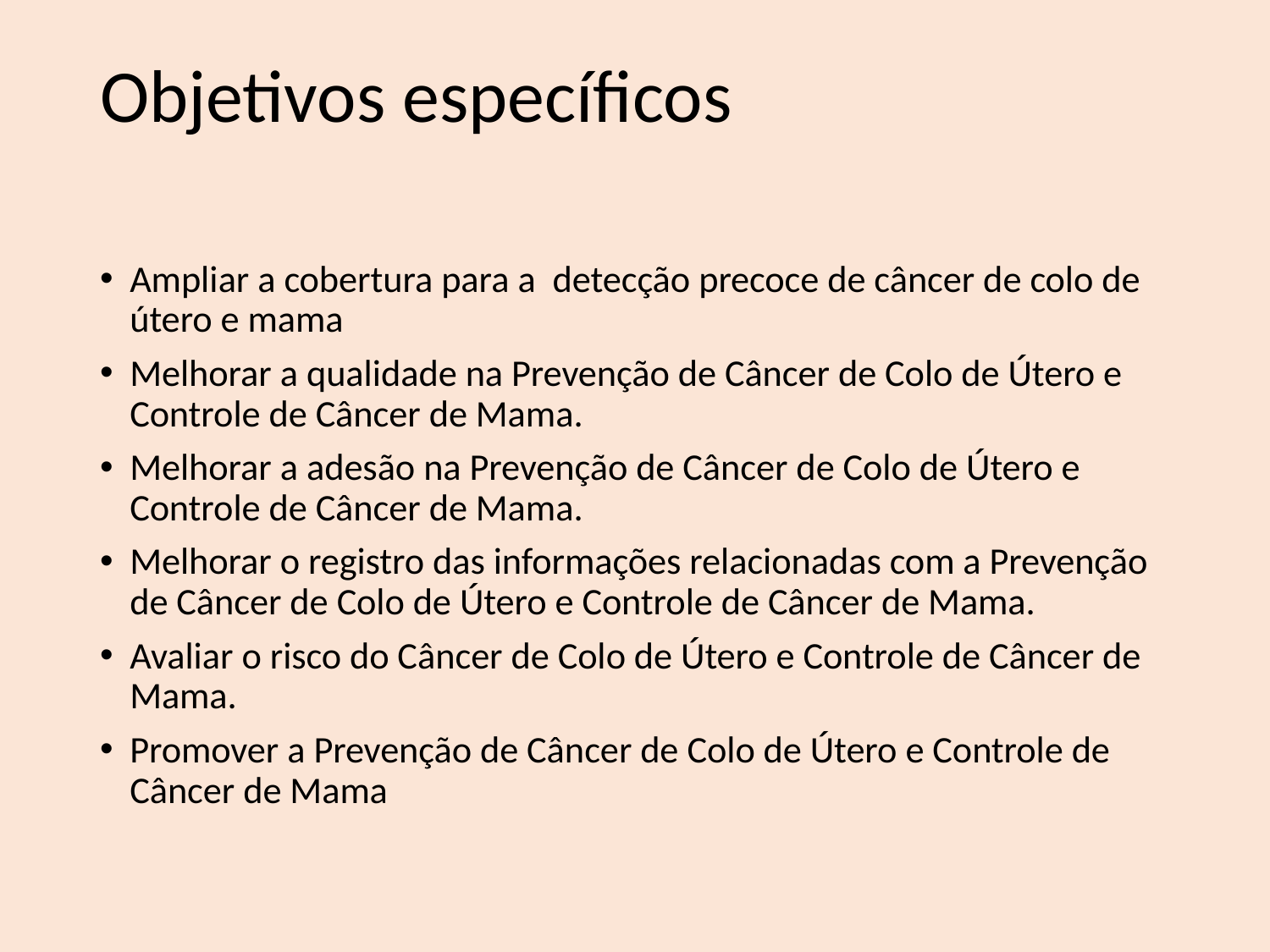

# Objetivos específicos
Ampliar a cobertura para a  detecção precoce de câncer de colo de útero e mama
Melhorar a qualidade na Prevenção de Câncer de Colo de Útero e Controle de Câncer de Mama.
Melhorar a adesão na Prevenção de Câncer de Colo de Útero e Controle de Câncer de Mama.
Melhorar o registro das informações relacionadas com a Prevenção de Câncer de Colo de Útero e Controle de Câncer de Mama.
Avaliar o risco do Câncer de Colo de Útero e Controle de Câncer de Mama.
Promover a Prevenção de Câncer de Colo de Útero e Controle de Câncer de Mama